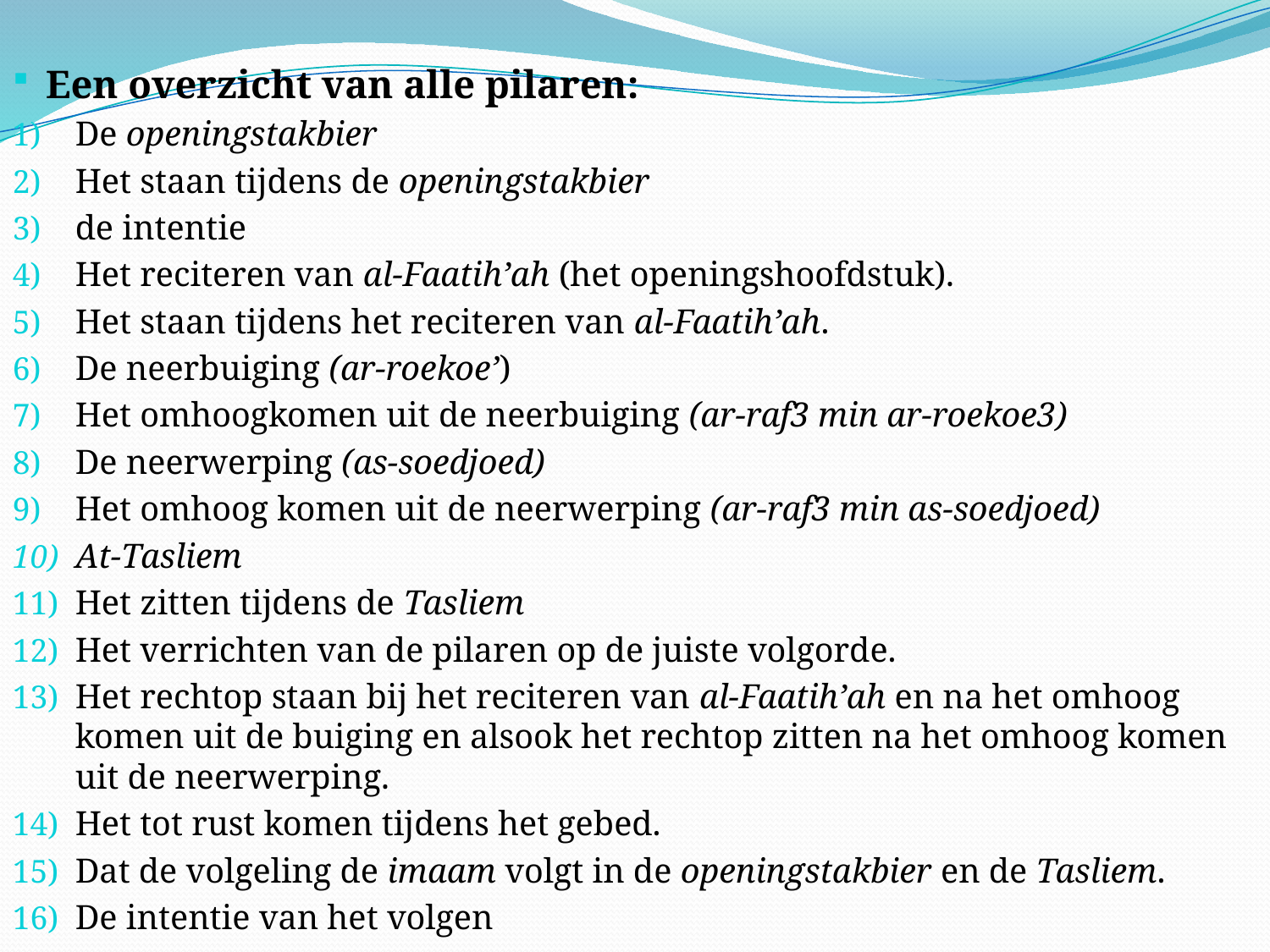

Een overzicht van alle pilaren:
De openingstakbier
Het staan tijdens de openingstakbier
de intentie
Het reciteren van al-Faatih’ah (het openingshoofdstuk).
Het staan tijdens het reciteren van al-Faatih’ah.
De neerbuiging (ar-roekoe’)
Het omhoogkomen uit de neerbuiging (ar-raf3 min ar-roekoe3)
De neerwerping (as-soedjoed)
Het omhoog komen uit de neerwerping (ar-raf3 min as-soedjoed)
At-Tasliem
Het zitten tijdens de Tasliem
Het verrichten van de pilaren op de juiste volgorde.
Het rechtop staan bij het reciteren van al-Faatih’ah en na het omhoog komen uit de buiging en alsook het rechtop zitten na het omhoog komen uit de neerwerping.
Het tot rust komen tijdens het gebed.
Dat de volgeling de imaam volgt in de openingstakbier en de Tasliem.
De intentie van het volgen